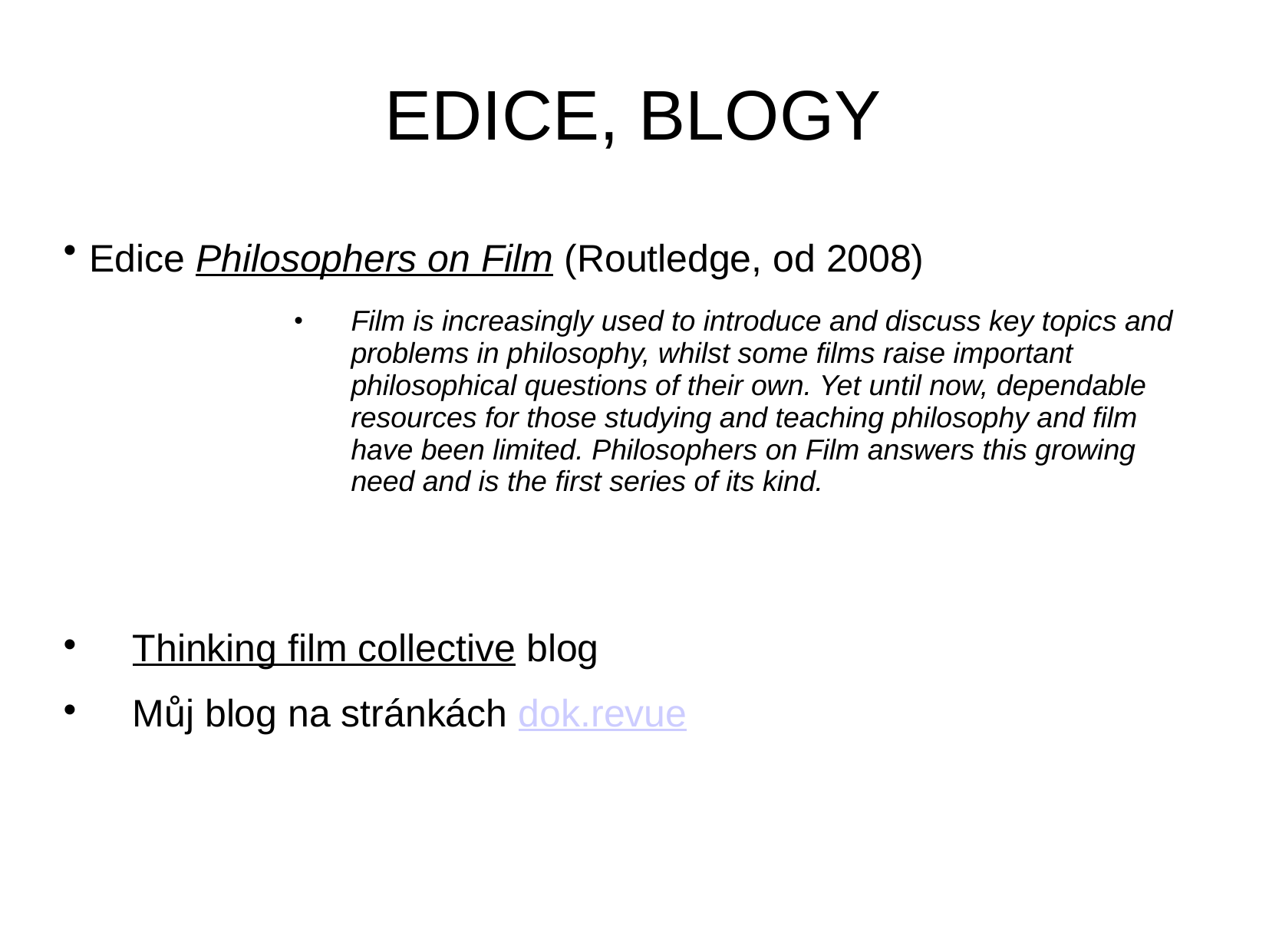

# EDICE, BLOGY
Edice Philosophers on Film (Routledge, od 2008)
Film is increasingly used to introduce and discuss key topics and problems in philosophy, whilst some films raise important philosophical questions of their own. Yet until now, dependable resources for those studying and teaching philosophy and film have been limited. Philosophers on Film answers this growing need and is the first series of its kind.

Thinking film collective blog
Můj blog na stránkách dok.revue